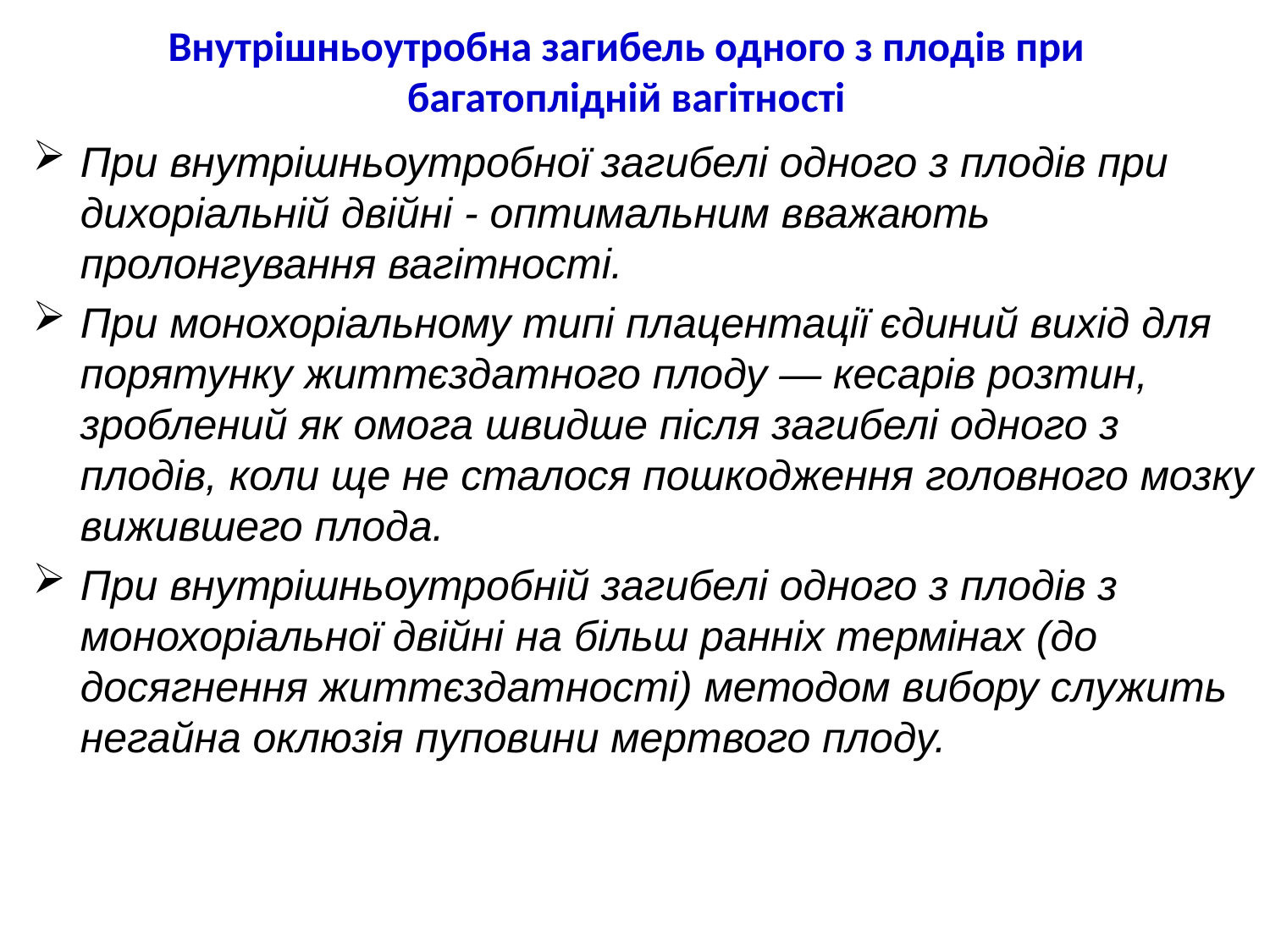

# Внутрішньоутробна загибель одного з плодів при багатоплідній вагітності
При внутрішньоутробної загибелі одного з плодів при дихоріальній двійні - оптимальним вважають пролонгування вагітності.
При монохоріальному типі плацентації єдиний вихід для порятунку життєздатного плоду — кесарів розтин, зроблений як омога швидше після загибелі одного з плодів, коли ще не сталося пошкодження головного мозку вижившего плода.
При внутрішньоутробній загибелі одного з плодів з монохоріальної двійні на більш ранніх термінах (до досягнення життєздатності) методом вибору служить негайна оклюзія пуповини мертвого плоду.